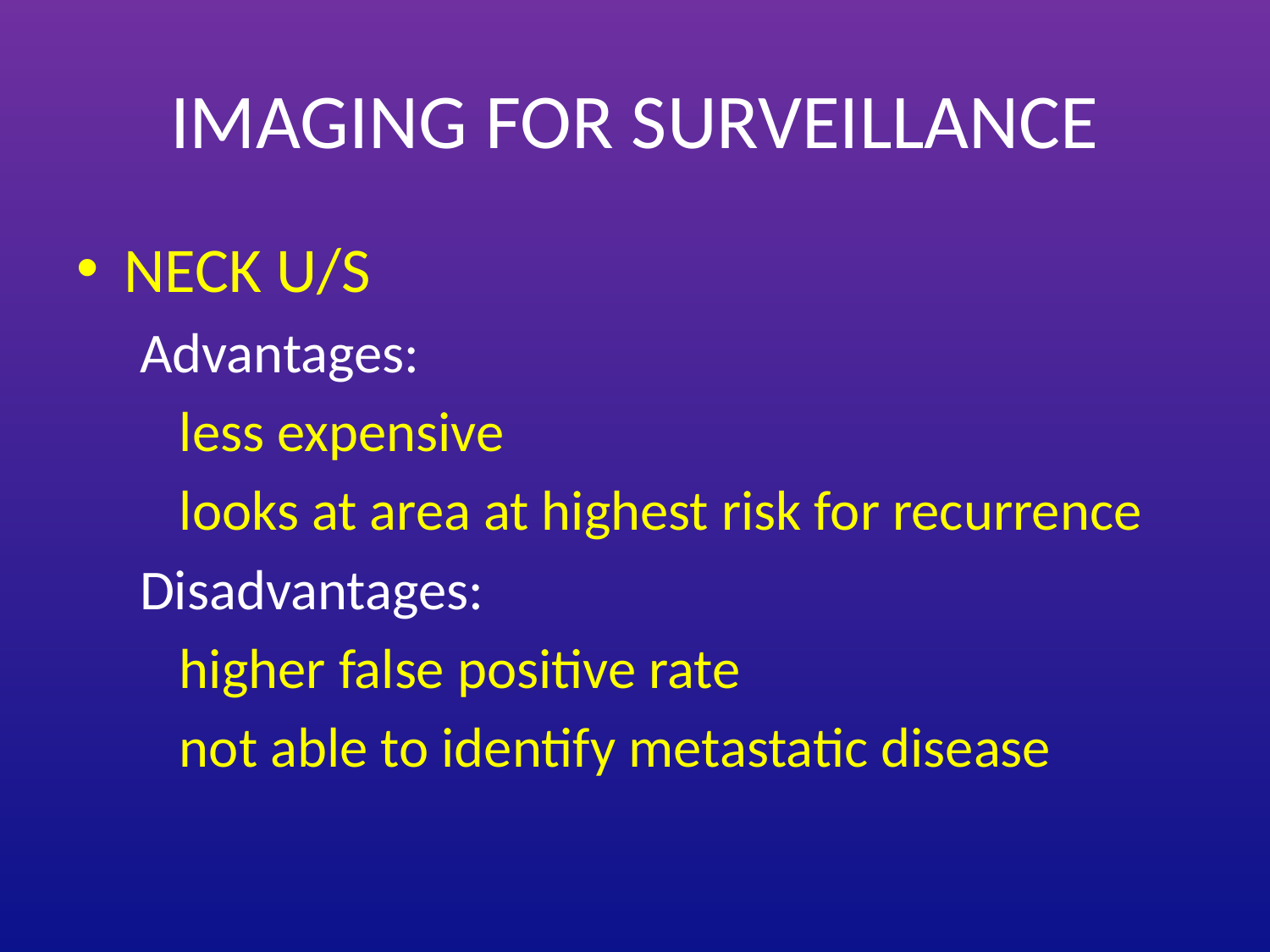

# IMAGING FOR SURVEILLANCE
NECK U/S
Advantages:
	less expensive
	looks at area at highest risk for recurrence
Disadvantages:
	higher false positive rate
	not able to identify metastatic disease